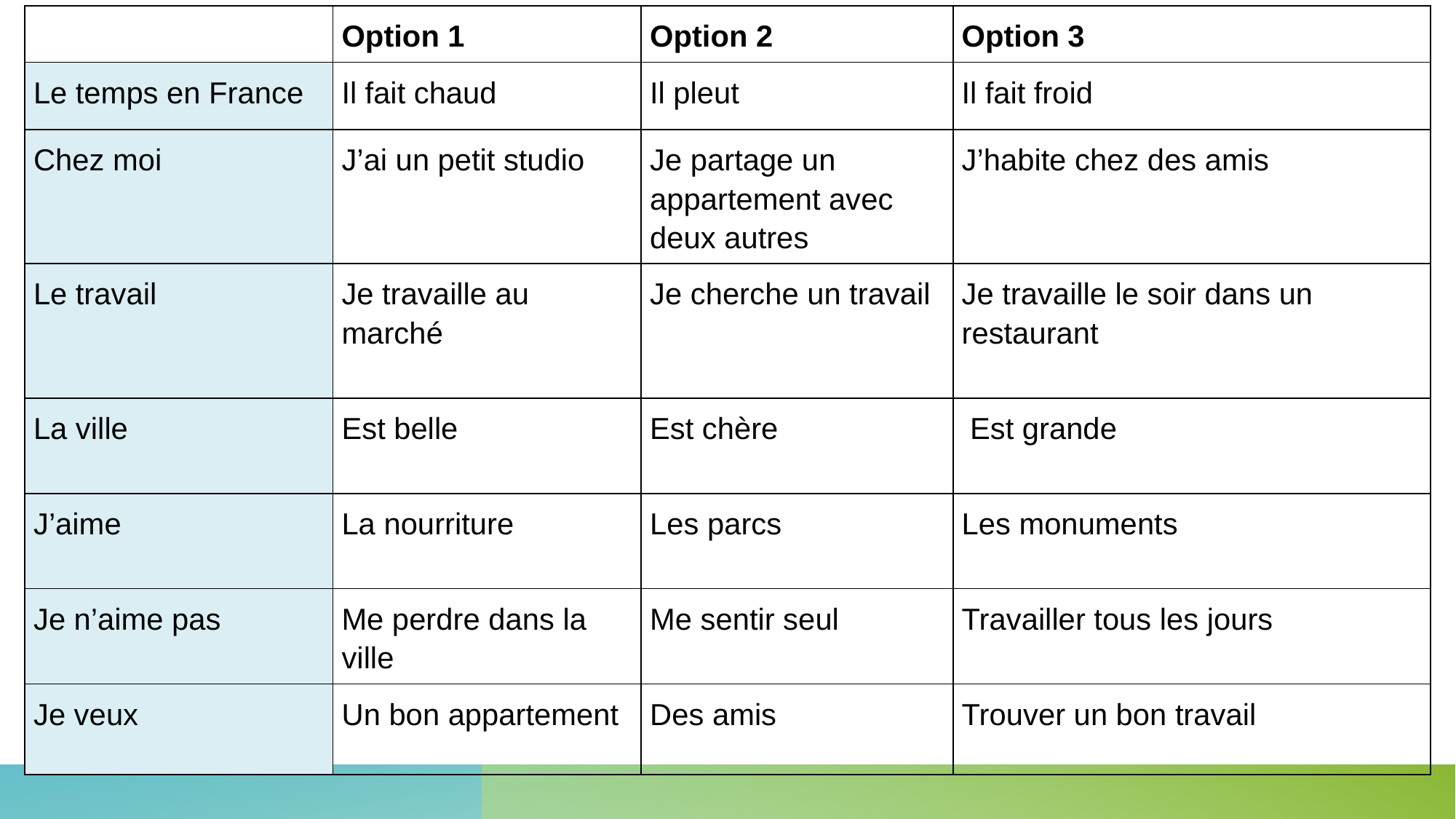

|  | Option 1 | Option 2 | Option 3 |
| --- | --- | --- | --- |
| Le temps en France | Il fait chaud | Il pleut | Il fait froid |
| Chez moi | J’ai un petit studio | Je partage un appartement avec deux autres | J’habite chez des amis |
| Le travail | Je travaille au marché | Je cherche un travail | Je travaille le soir dans un restaurant |
| La ville | Est belle | Est chère | Est grande |
| J’aime | La nourriture | Les parcs | Les monuments |
| Je n’aime pas | Me perdre dans la ville | Me sentir seul | Travailler tous les jours |
| Je veux | Un bon appartement | Des amis | Trouver un bon travail |